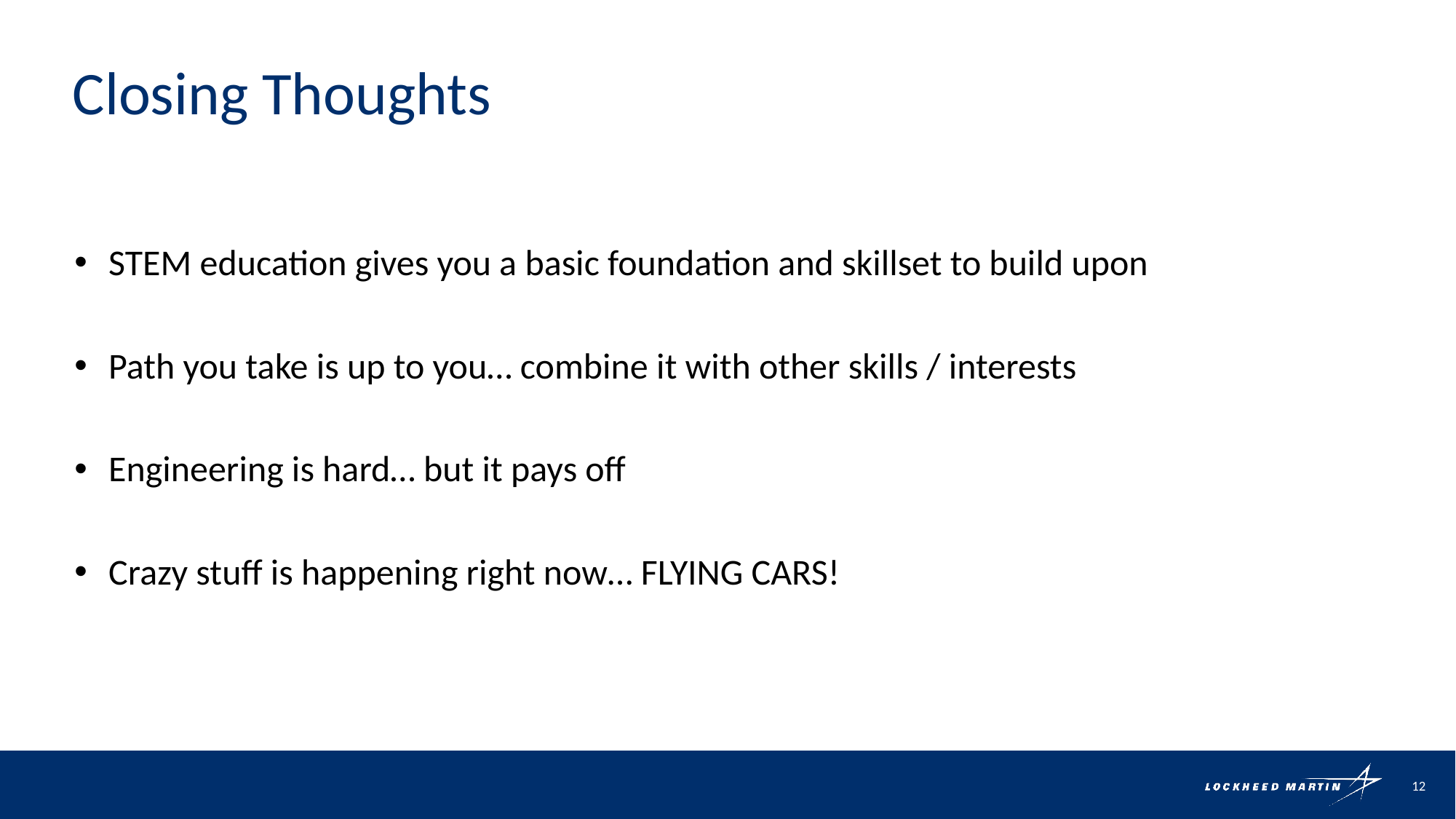

# Closing Thoughts
STEM education gives you a basic foundation and skillset to build upon
Path you take is up to you… combine it with other skills / interests
Engineering is hard… but it pays off
Crazy stuff is happening right now… FLYING CARS!